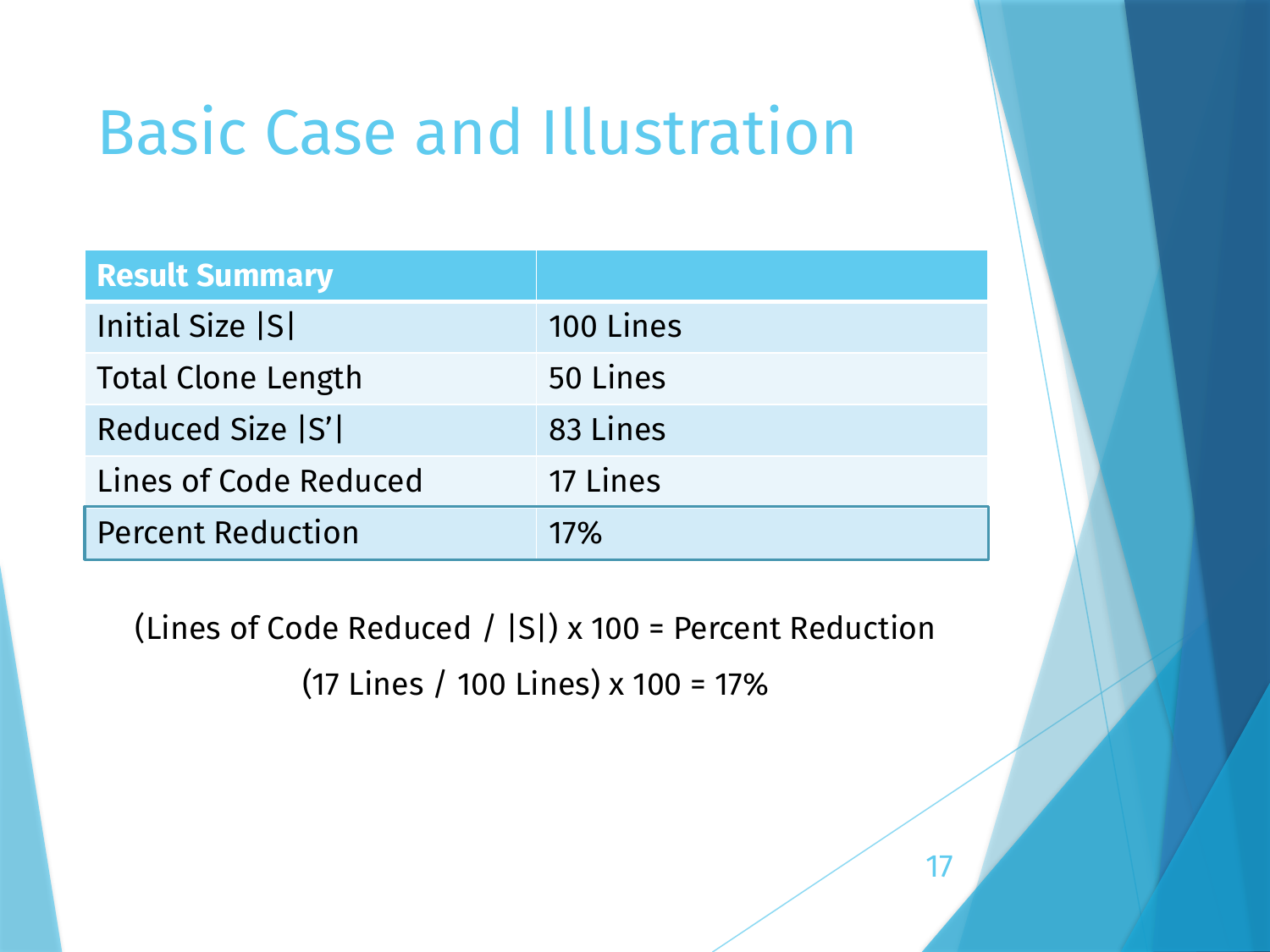

# Basic Case and Illustration
| Result Summary |  |
| --- | --- |
| Initial Size |S| | 100 Lines |
| Total Clone Length | 50 Lines |
| Reduced Size |S’| | 83 Lines |
| Lines of Code Reduced | 17 Lines |
| Percent Reduction | 17% |

(Lines of Code Reduced / |S|) x 100 = Percent Reduction
(17 Lines / 100 Lines) x 100 = 17%
17